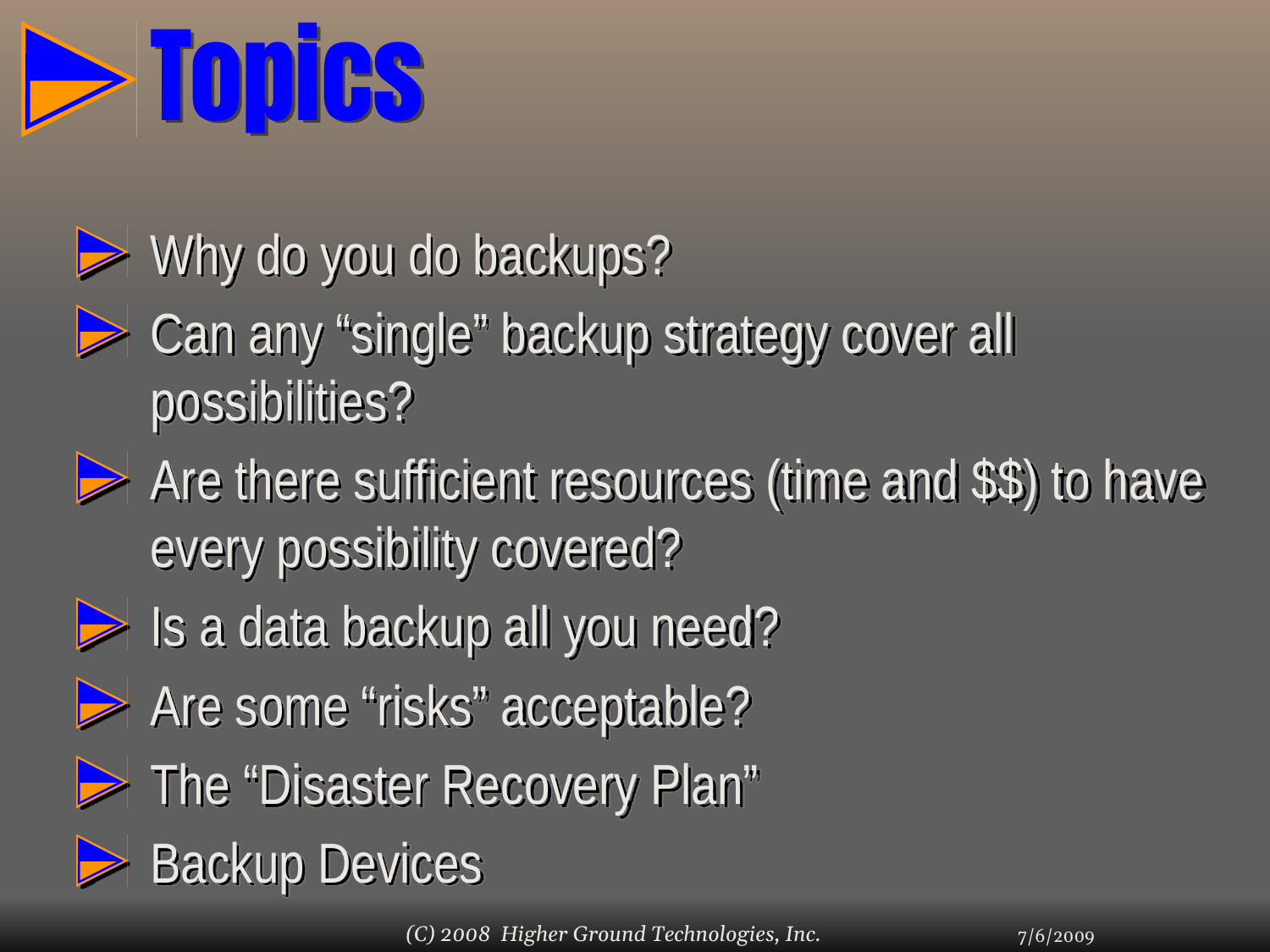

# Topics
Why do you do backups?
Can any “single” backup strategy cover all possibilities?
Are there sufficient resources (time and $$) to have every possibility covered?
Is a data backup all you need?
Are some “risks” acceptable?
The “Disaster Recovery Plan”
Backup Devices

(C) 2008  Higher Ground Technologies, Inc.
7/6/2009